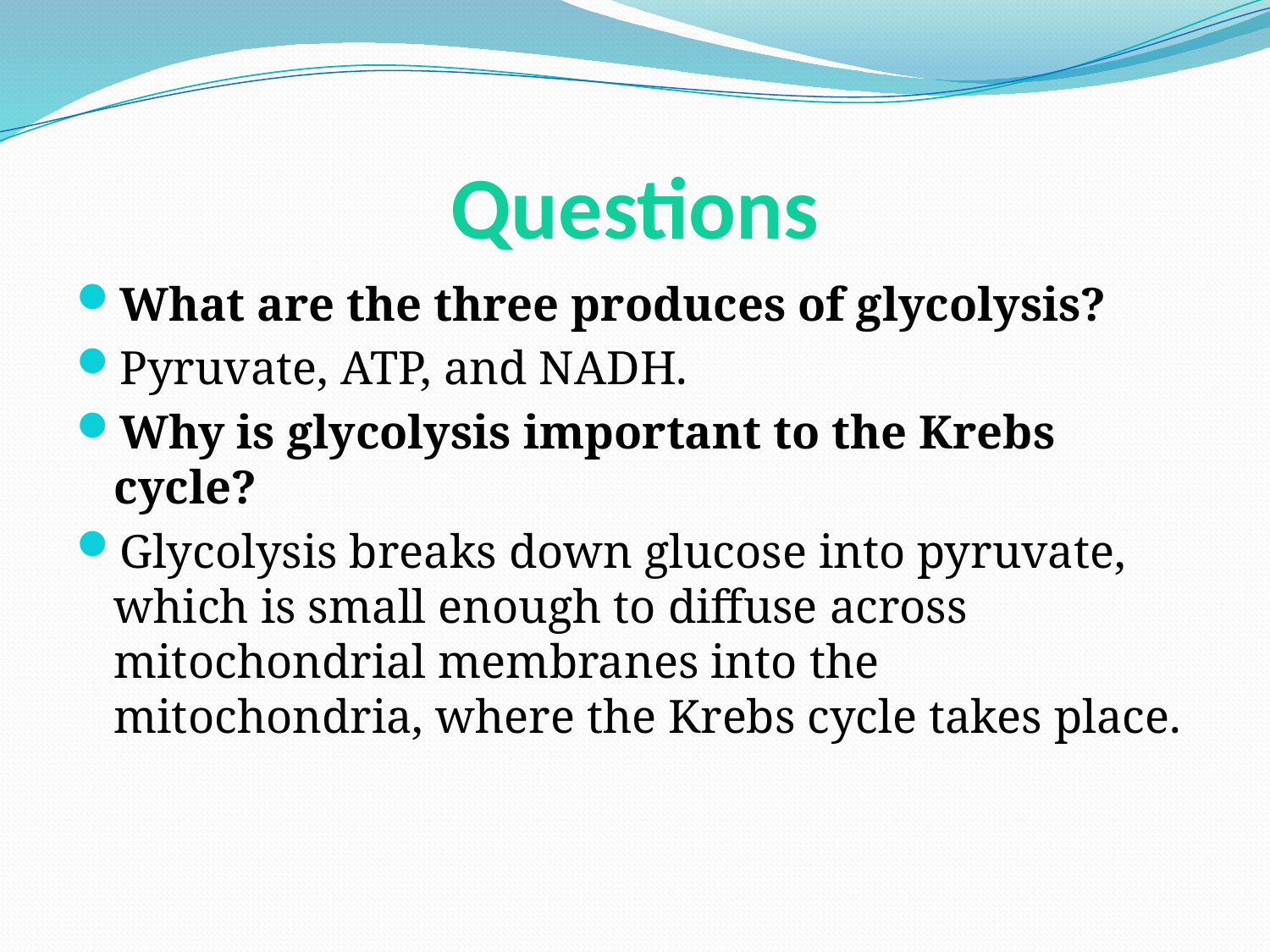

# Questions
What are the three produces of glycolysis?
Pyruvate, ATP, and NADH.
Why is glycolysis important to the Krebs cycle?
Glycolysis breaks down glucose into pyruvate, which is small enough to diffuse across mitochondrial membranes into the mitochondria, where the Krebs cycle takes place.